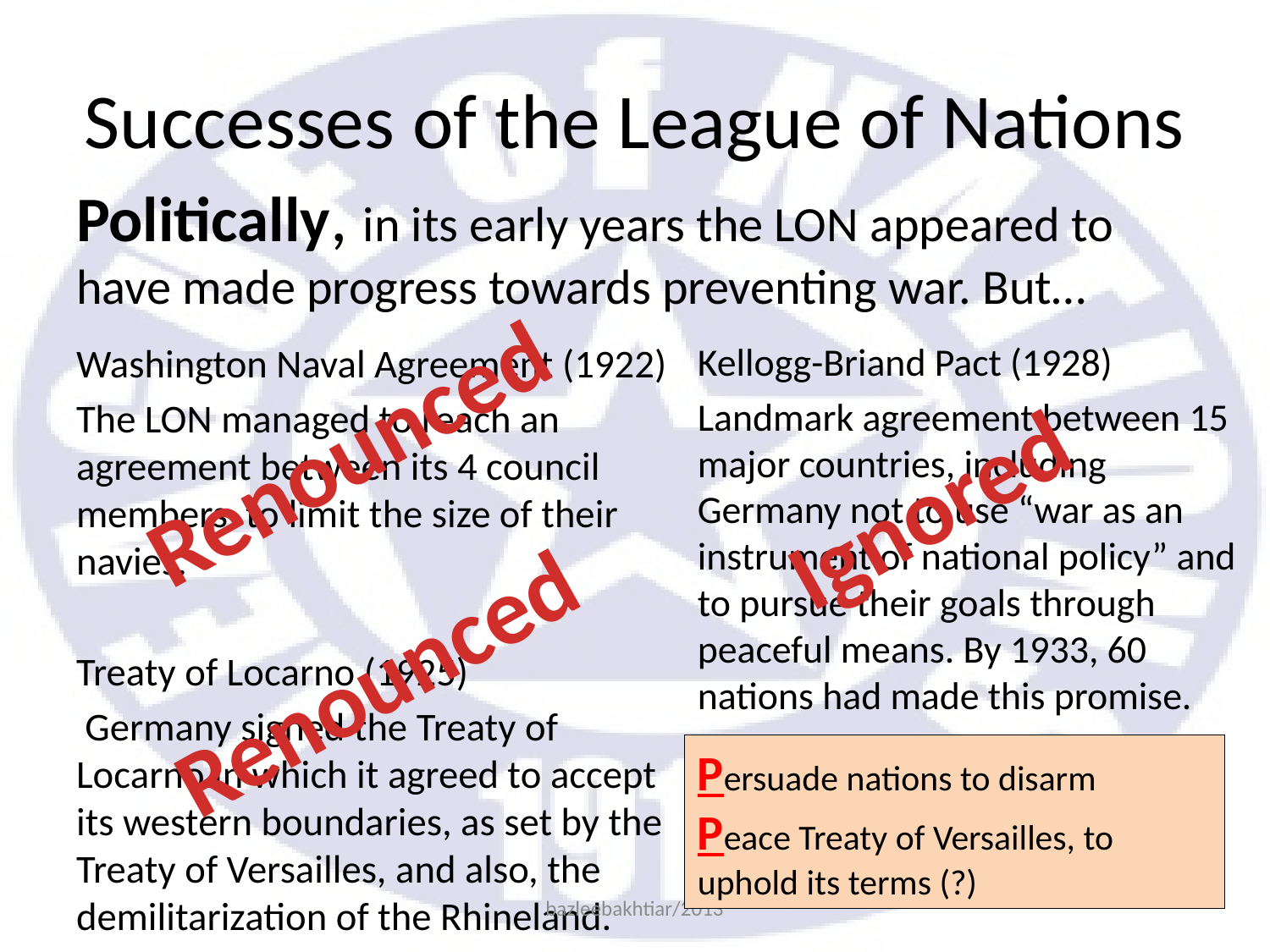

# Successes of the League of Nations
Politically, in its early years the LON appeared to have made progress towards preventing war. But…
Kellogg-Briand Pact (1928)
Landmark agreement between 15 major countries, including Germany not to use “war as an instrument of national policy” and to pursue their goals through peaceful means. By 1933, 60 nations had made this promise.
Washington Naval Agreement (1922)
The LON managed to reach an agreement between its 4 council members  to limit the size of their navies.

Treaty of Locarno (1925)
 Germany signed the Treaty of Locarno in which it agreed to accept its western boundaries, as set by the Treaty of Versailles, and also, the demilitarization of the Rhineland.

Renounced
Ignored
Renounced
Persuade nations to disarm
Peace Treaty of Versailles, to uphold its terms (?)
bazleebakhtiar/2013